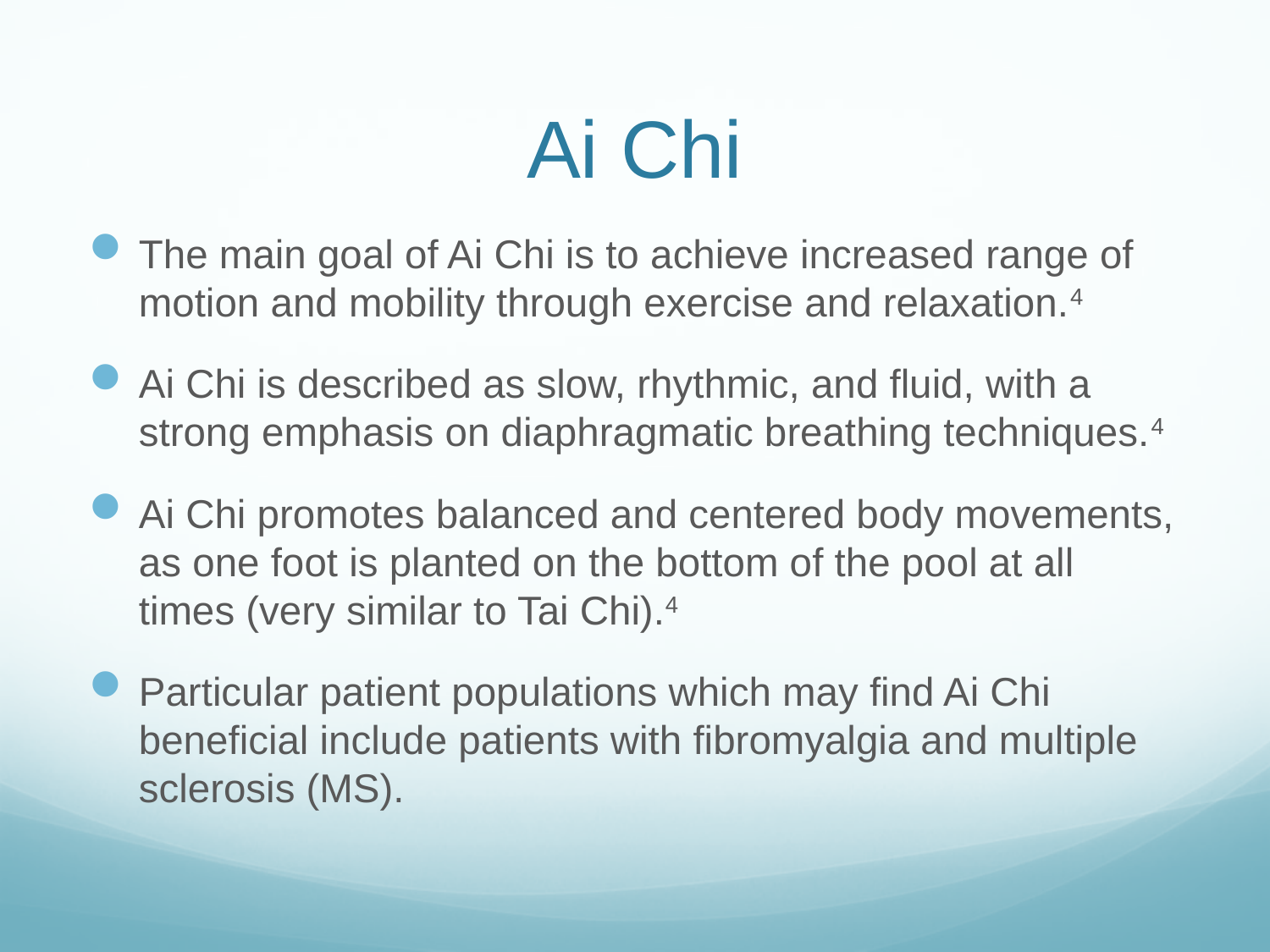

# Ai Chi
The main goal of Ai Chi is to achieve increased range of motion and mobility through exercise and relaxation.4
Ai Chi is described as slow, rhythmic, and fluid, with a strong emphasis on diaphragmatic breathing techniques.4
Ai Chi promotes balanced and centered body movements, as one foot is planted on the bottom of the pool at all times (very similar to Tai Chi).4
Particular patient populations which may find Ai Chi beneficial include patients with fibromyalgia and multiple sclerosis (MS).